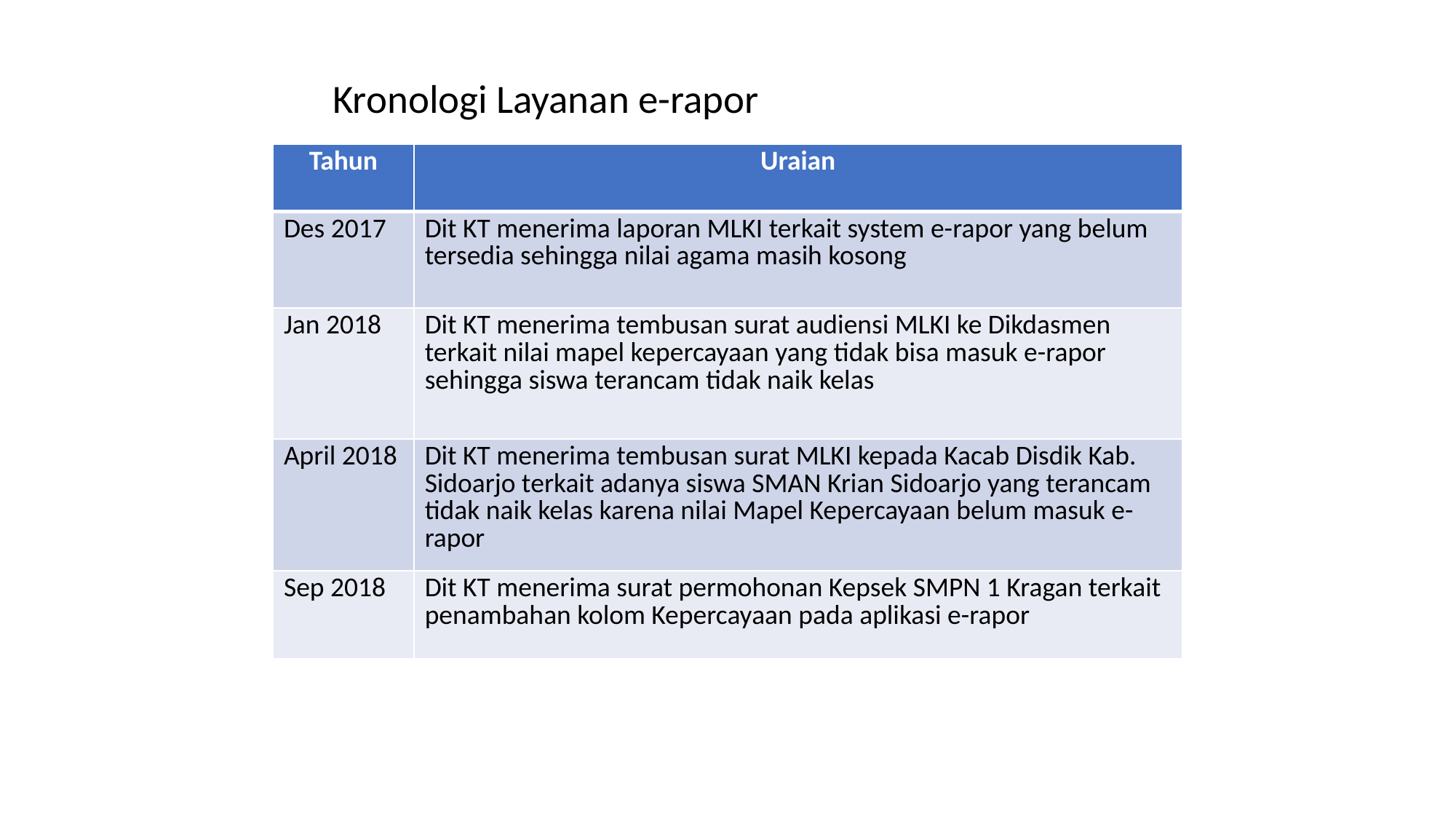

# Kronologi Layanan e-rapor
| Tahun | Uraian |
| --- | --- |
| Des 2017 | Dit KT menerima laporan MLKI terkait system e-rapor yang belum tersedia sehingga nilai agama masih kosong |
| Jan 2018 | Dit KT menerima tembusan surat audiensi MLKI ke Dikdasmen terkait nilai mapel kepercayaan yang tidak bisa masuk e-rapor sehingga siswa terancam tidak naik kelas |
| April 2018 | Dit KT menerima tembusan surat MLKI kepada Kacab Disdik Kab. Sidoarjo terkait adanya siswa SMAN Krian Sidoarjo yang terancam tidak naik kelas karena nilai Mapel Kepercayaan belum masuk e-rapor |
| Sep 2018 | Dit KT menerima surat permohonan Kepsek SMPN 1 Kragan terkait penambahan kolom Kepercayaan pada aplikasi e-rapor |